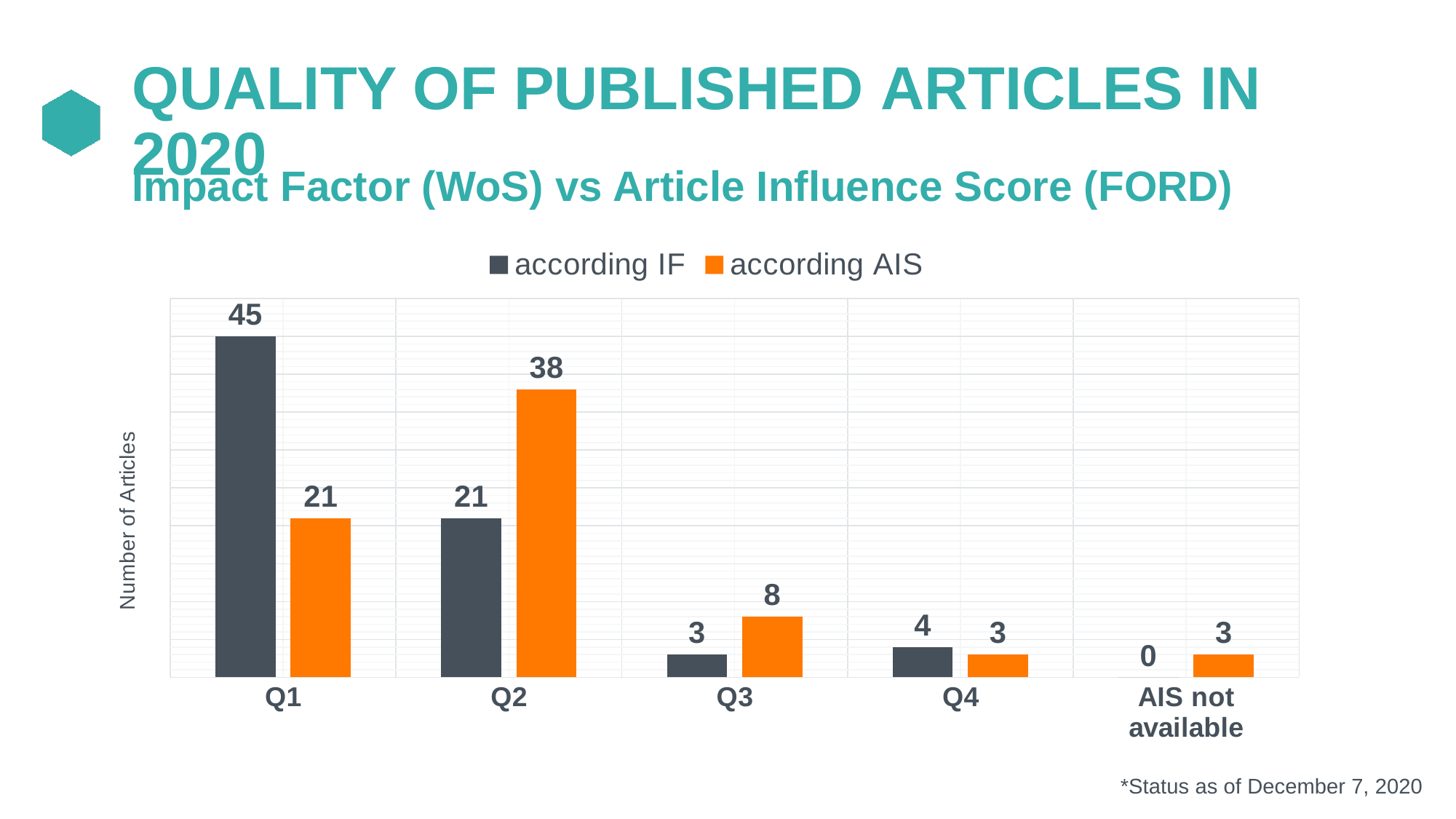

# QUALITY OF PUBLISHED ARTICLES IN 2020
Impact Factor (WoS) vs Article Influence Score (FORD)

### Chart

| Category | according IF | according AIS |
|---|---|---|
| Q1 | 45.0 | 21.0 |
| Q2 | 21.0 | 38.0 |
| Q3 | 3.0 | 8.0 |
| Q4 | 4.0 | 3.0 |
| AIS not available | 0.0 | 3.0 |
*Status as of December 7, 2020